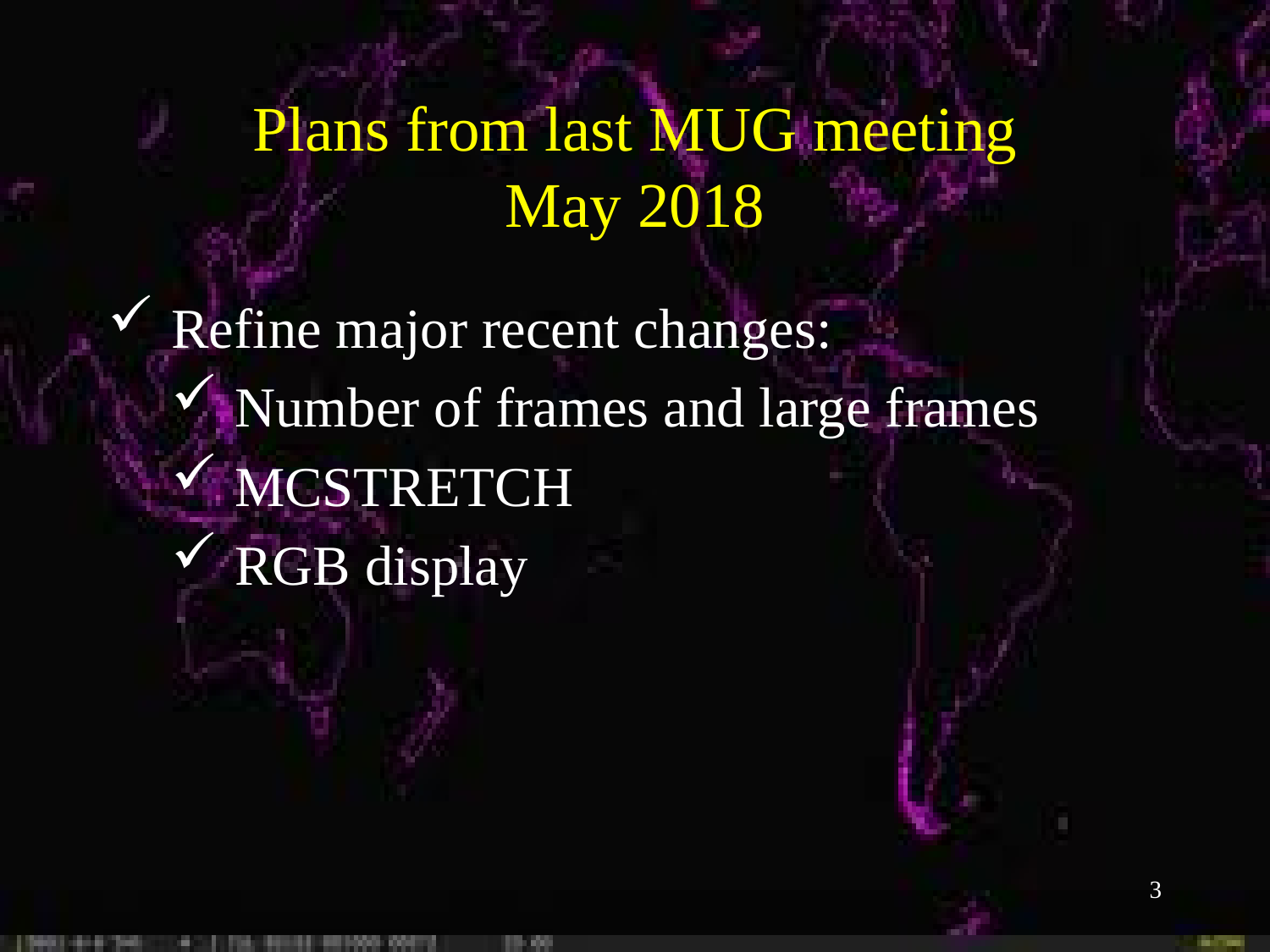

Plans from last MUG meeting
May 2018
Refine major recent changes:
Number of frames and large frames
MCSTRETCH
RGB display

3